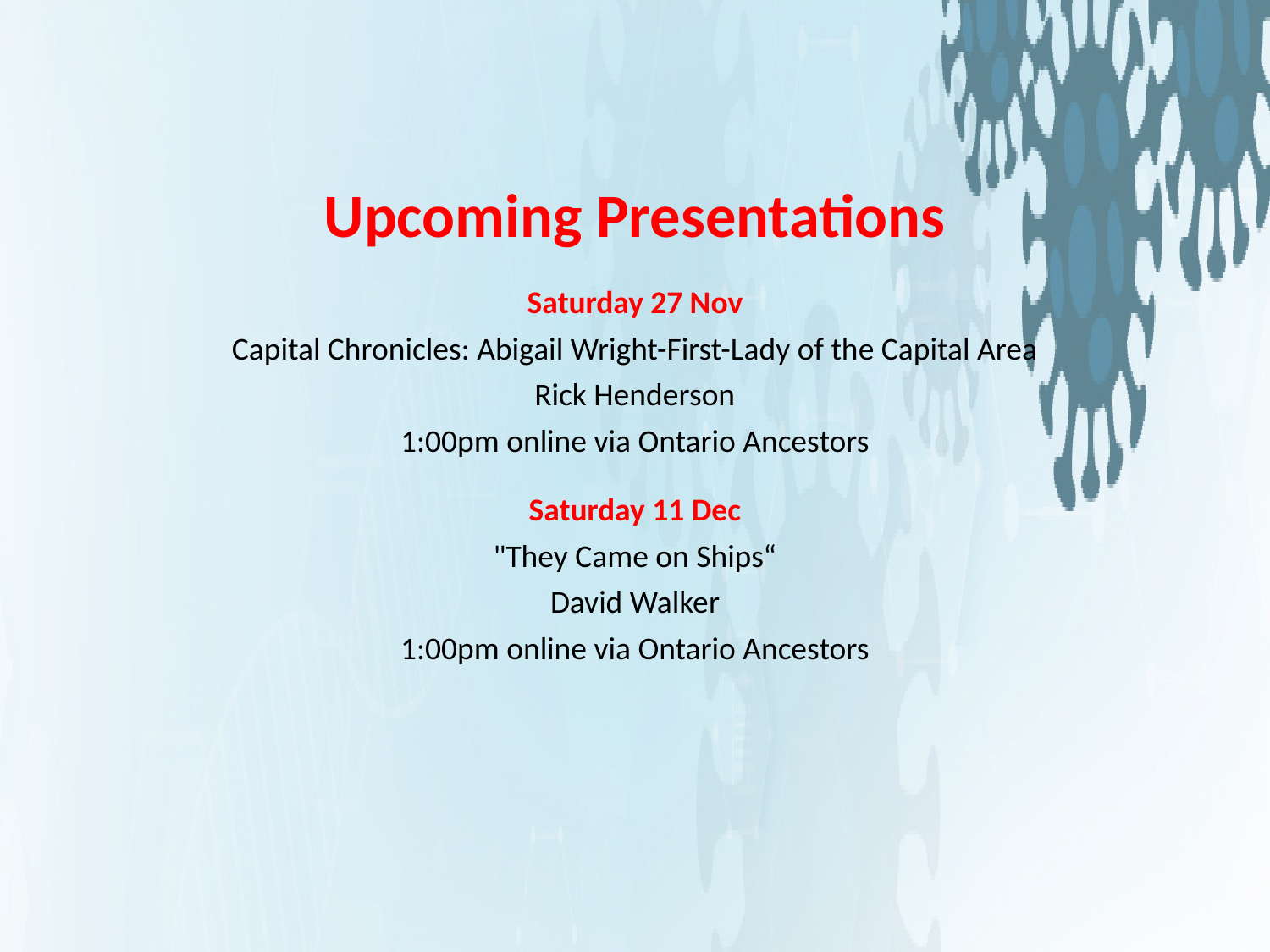

# Upcoming Presentations

Saturday 27 Nov
Capital Chronicles: Abigail Wright-First-Lady of the Capital Area
Rick Henderson
1:00pm online via Ontario Ancestors

Saturday 11 Dec
"They Came on Ships“
David Walker
1:00pm online via Ontario Ancestors